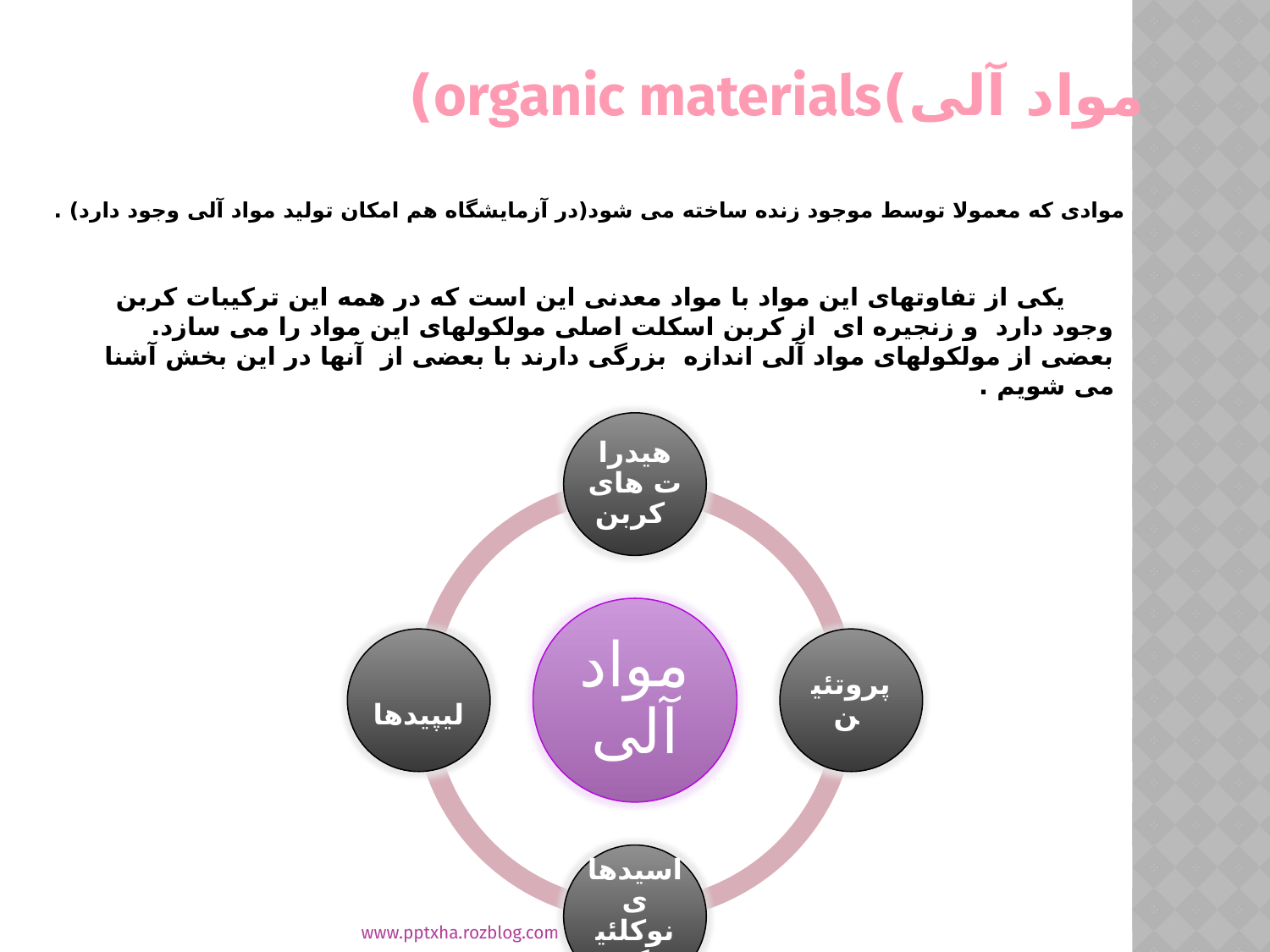

# مواد آلی)organic materials)
موادی که معمولا توسط موجود زنده ساخته می شود(در آزمایشگاه هم امکان تولید مواد آلی وجود دارد) .
                یکی از تفاوتهای این مواد با مواد معدنی این است که در همه این ترکیبات کربن وجود دارد  و زنجیره ای  از کربن اسکلت اصلی مولکولهای این مواد را می سازد. بعضی از مولکولهای مواد آلی اندازه  بزرگی دارند با بعضی از  آنها در این بخش آشنا می شویم .
مواد آلی
هیدرات های کربن
پروتئین
اسیدهای نوکلئیک
  لیپیدها
www.pptxha.rozblog.com